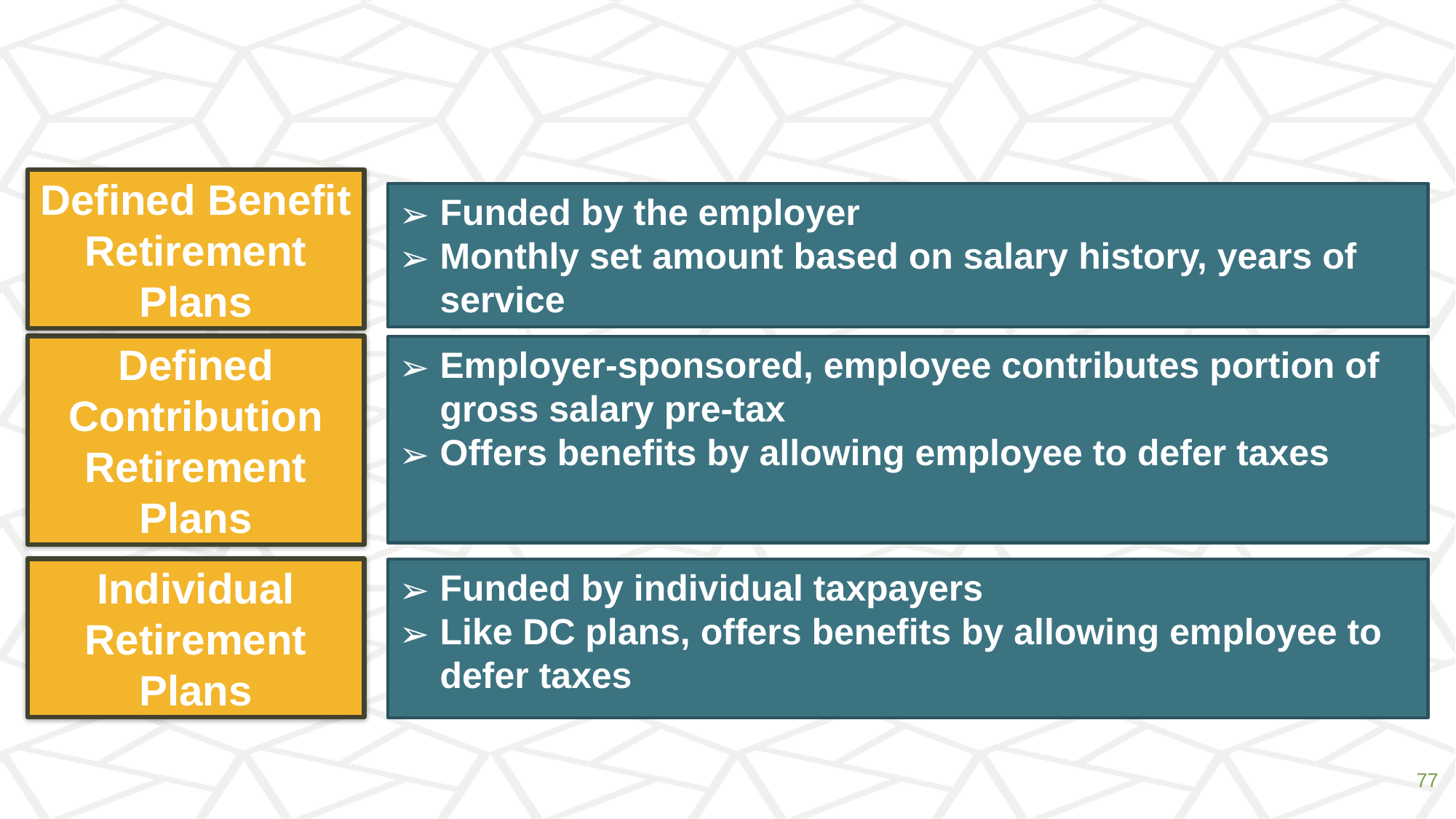

Defined Benefit Retirement Plans
Funded by the employer
Monthly set amount based on salary history, years of service
Employee pays taxes on payments received
Defined Contribution Retirement Plans
Employer-sponsored, employee contributes portion of gross salary pre-tax
Offers benefits by allowing employee to defer taxes
Individual Retirement Plans
Funded by individual taxpayers
Like DC plans, offers benefits by allowing employee to defer taxes
77